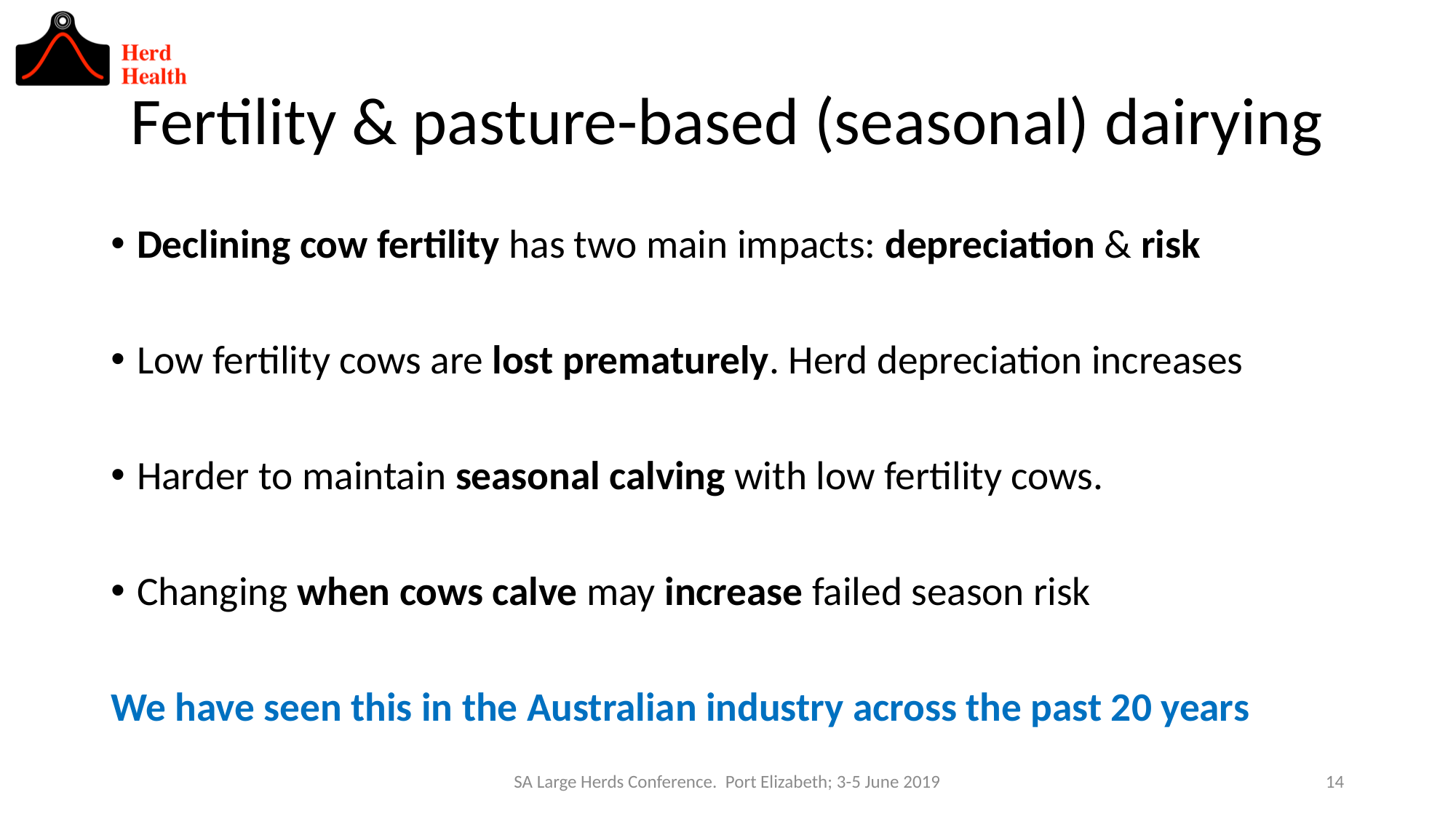

# Fertility & pasture-based (seasonal) dairying
Declining cow fertility has two main impacts: depreciation & risk

Low fertility cows are lost prematurely. Herd depreciation increases

Harder to maintain seasonal calving with low fertility cows.

Changing when cows calve may increase failed season risk

We have seen this in the Australian industry across the past 20 years

SA Large Herds Conference.  Port Elizabeth; 3-5 June 2019
14